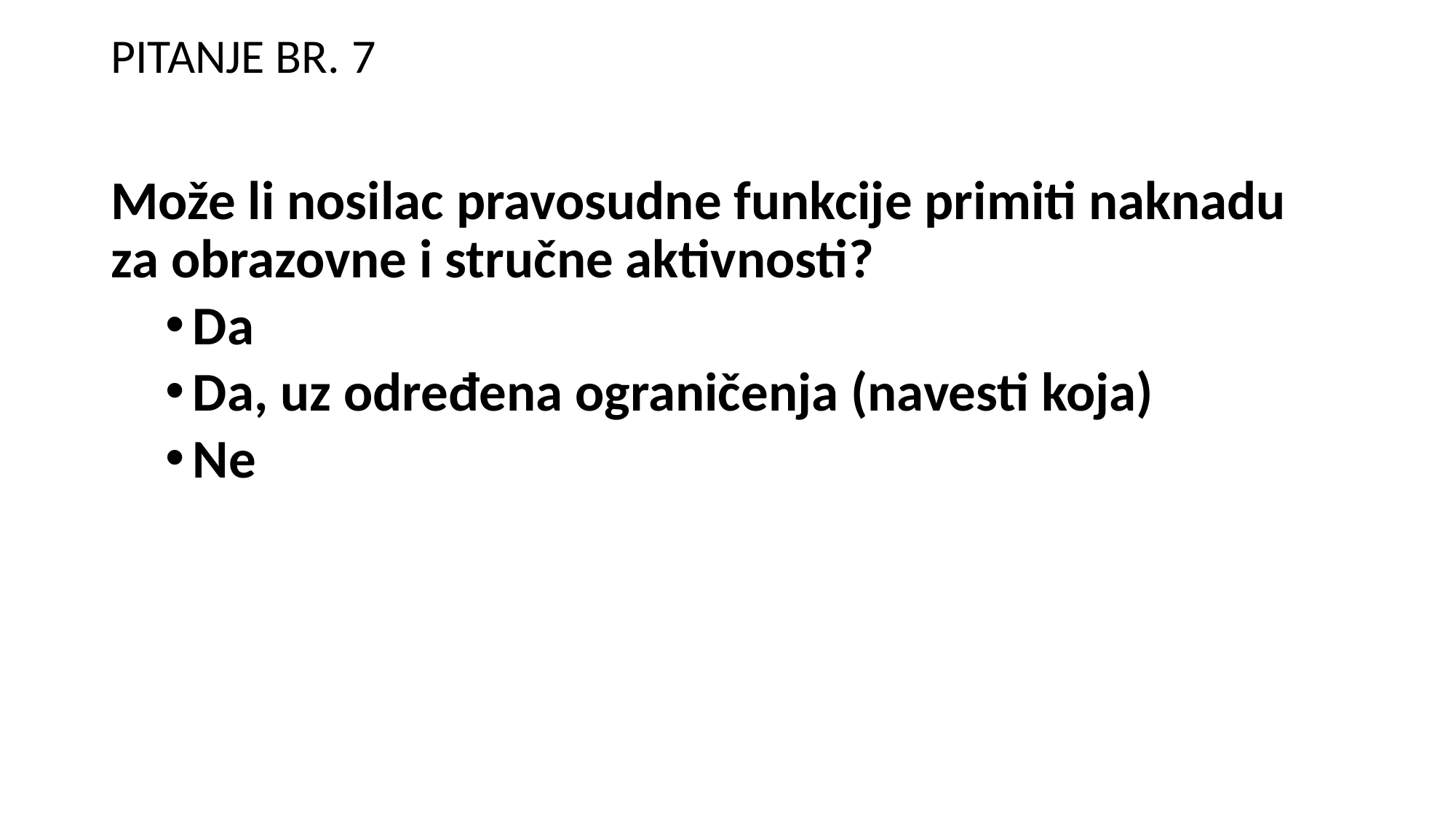

# PITANJE BR. 7

Može li nosilac pravosudne funkcije primiti naknadu za obrazovne i stručne aktivnosti?
Da
Da, uz određena ograničenja (navesti koja)
Ne